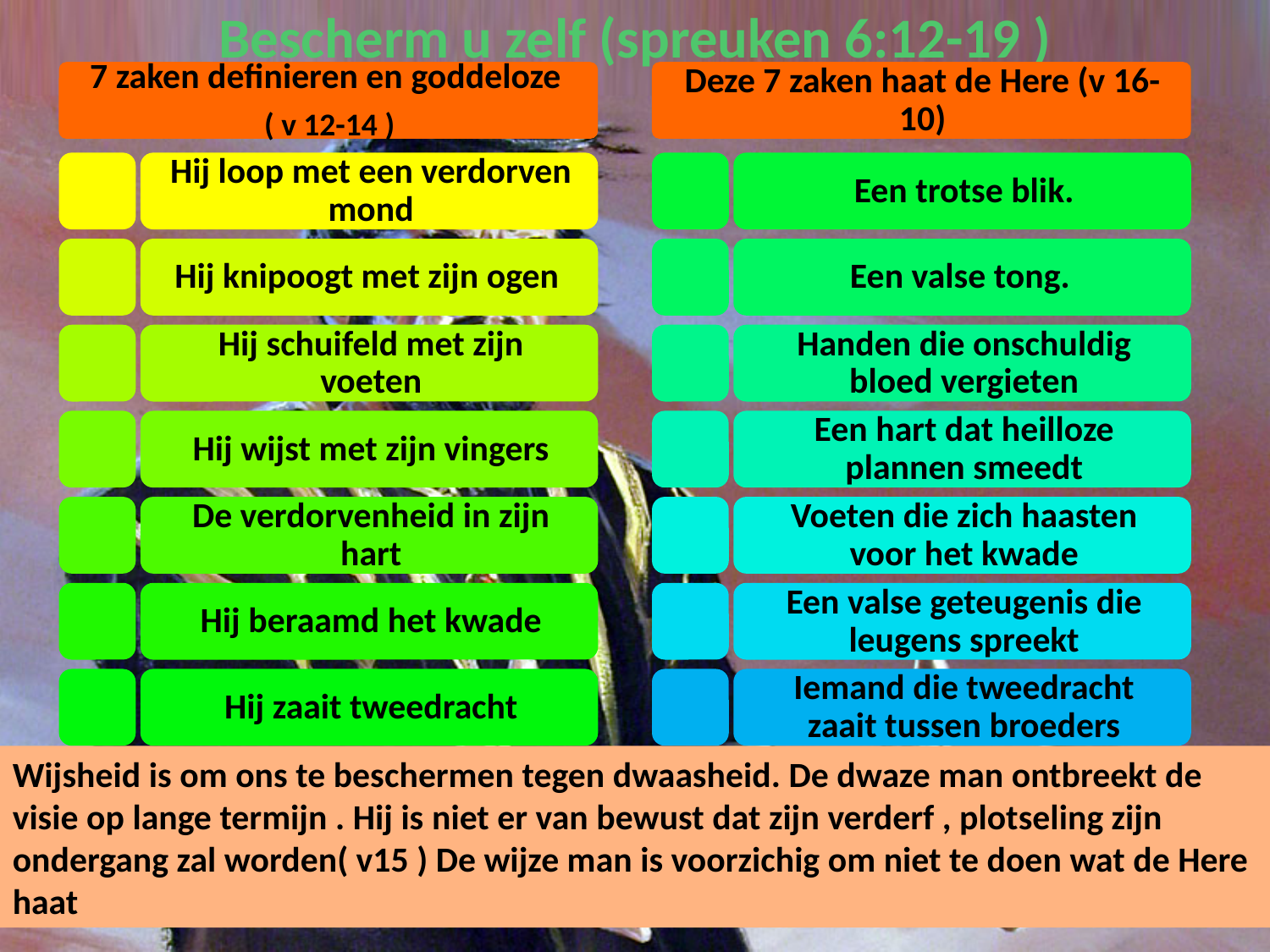

Bescherm u zelf (spreuken 6:12-19 )
7 zaken definieren en goddeloze
( v 12-14 )
Hij loop met een verdorven mond
Hij knipoogt met zijn ogen
Hij schuifeld met zijn voeten
Hij wijst met zijn vingers
De verdorvenheid in zijn hart
Hij beraamd het kwade
Hij zaait tweedracht
Deze 7 zaken haat de Here (v 16-10)
Een trotse blik.
Een valse tong.
Handen die onschuldig bloed vergieten
Een hart dat heilloze plannen smeedt
Voeten die zich haasten voor het kwade
Een valse geteugenis die leugens spreekt
Iemand die tweedracht zaait tussen broeders
Wijsheid is om ons te beschermen tegen dwaasheid. De dwaze man ontbreekt de  visie op lange termijn . Hij is niet er van bewust dat zijn verderf , plotseling zijn ondergang zal worden( v15 ) De wijze man is voorzichig om niet te doen wat de Here haat